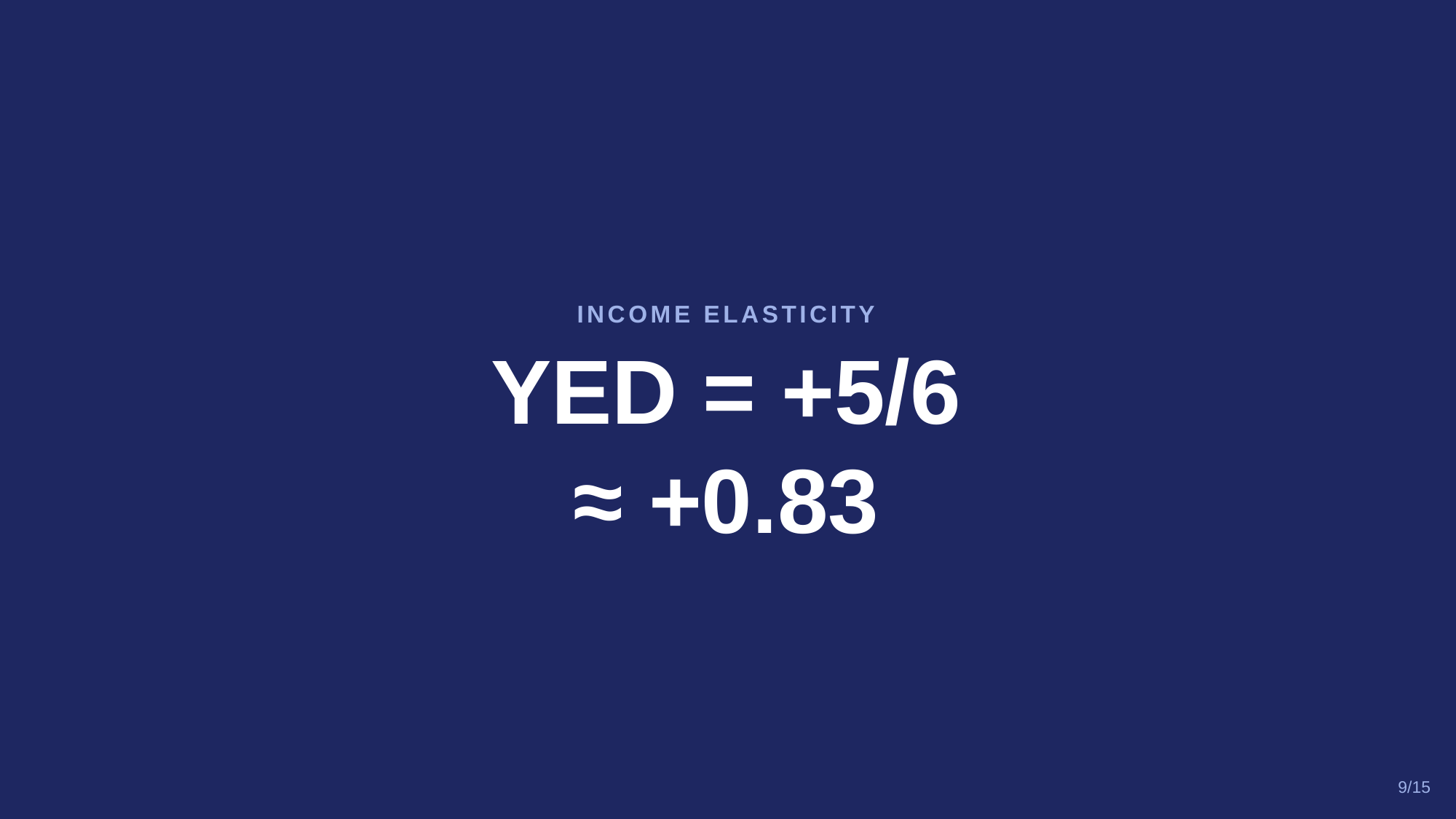

INCOME ELASTICITY
YED = +5/6
≈ +0.83
9/15